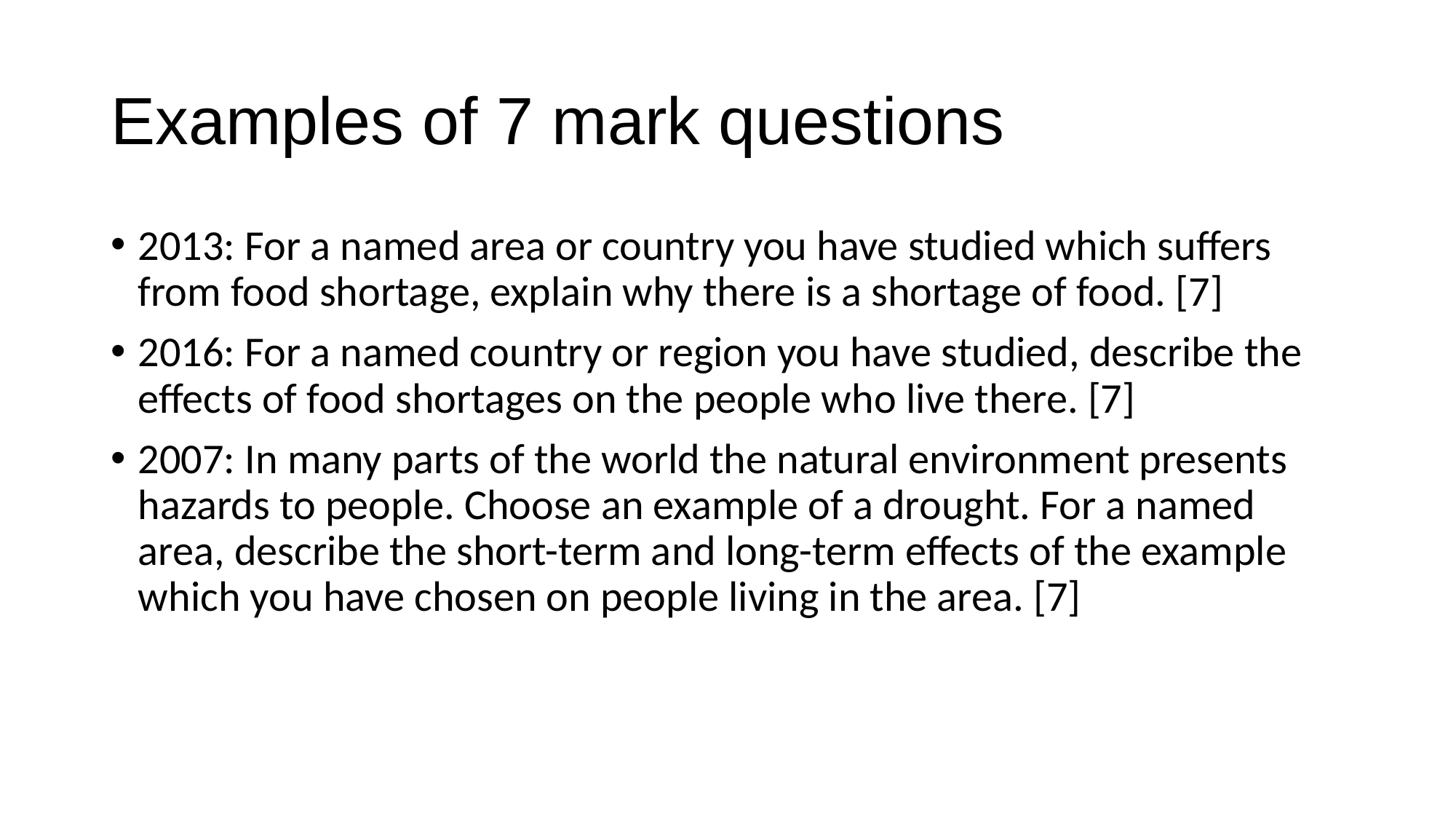

# Examples of 7 mark questions
2013: For a named area or country you have studied which suffers from food shortage, explain why there is a shortage of food. [7]
2016: For a named country or region you have studied, describe the effects of food shortages on the people who live there. [7]
2007: In many parts of the world the natural environment presents hazards to people. Choose an example of a drought. For a named area, describe the short-term and long-term effects of the example which you have chosen on people living in the area. [7]